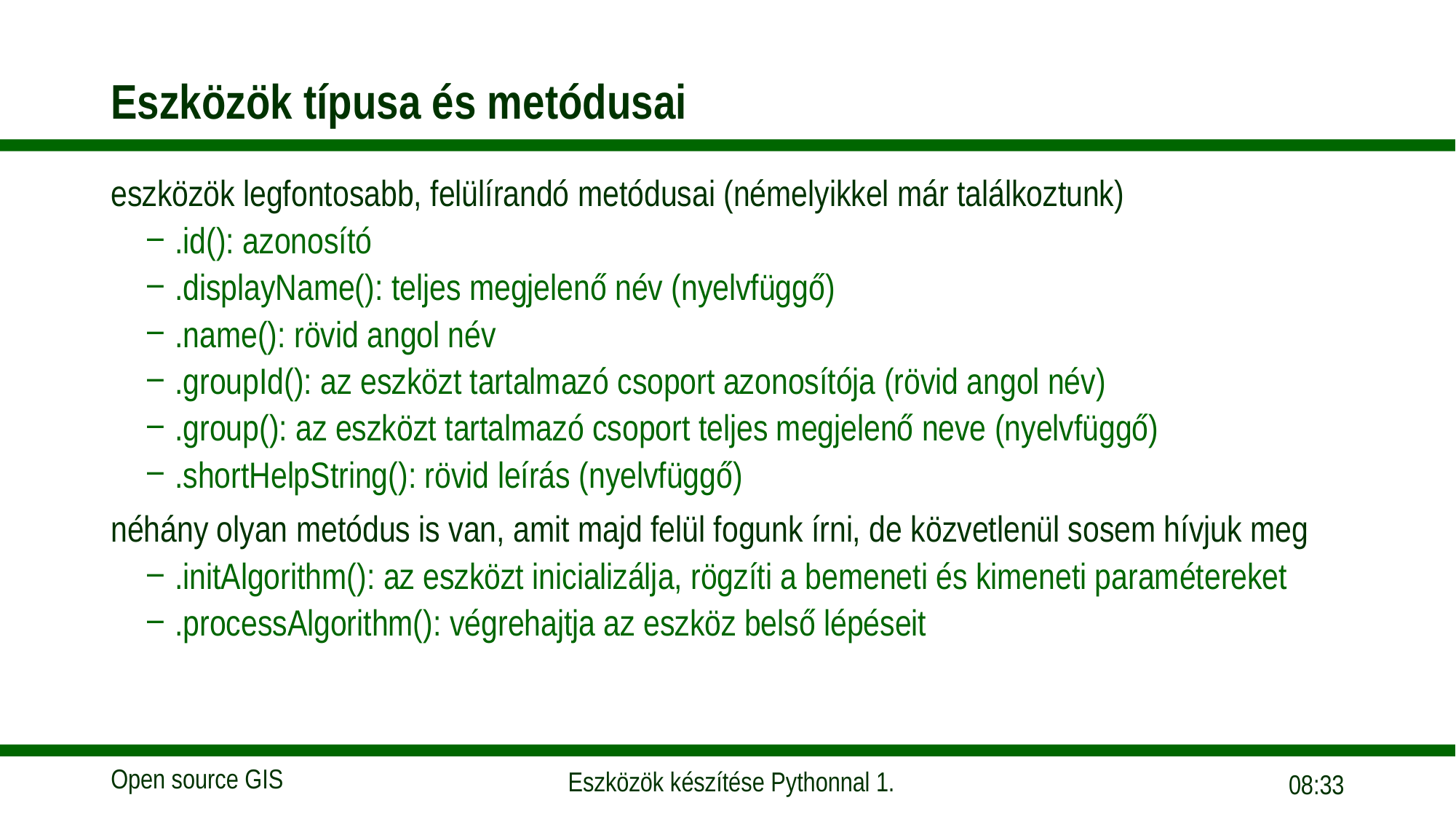

# Eszközök típusa és metódusai
eszközök legfontosabb, felülírandó metódusai (némelyikkel már találkoztunk)
.id(): azonosító
.displayName(): teljes megjelenő név (nyelvfüggő)
.name(): rövid angol név
.groupId(): az eszközt tartalmazó csoport azonosítója (rövid angol név)
.group(): az eszközt tartalmazó csoport teljes megjelenő neve (nyelvfüggő)
.shortHelpString(): rövid leírás (nyelvfüggő)
néhány olyan metódus is van, amit majd felül fogunk írni, de közvetlenül sosem hívjuk meg
.initAlgorithm(): az eszközt inicializálja, rögzíti a bemeneti és kimeneti paramétereket
.processAlgorithm(): végrehajtja az eszköz belső lépéseit

08:33